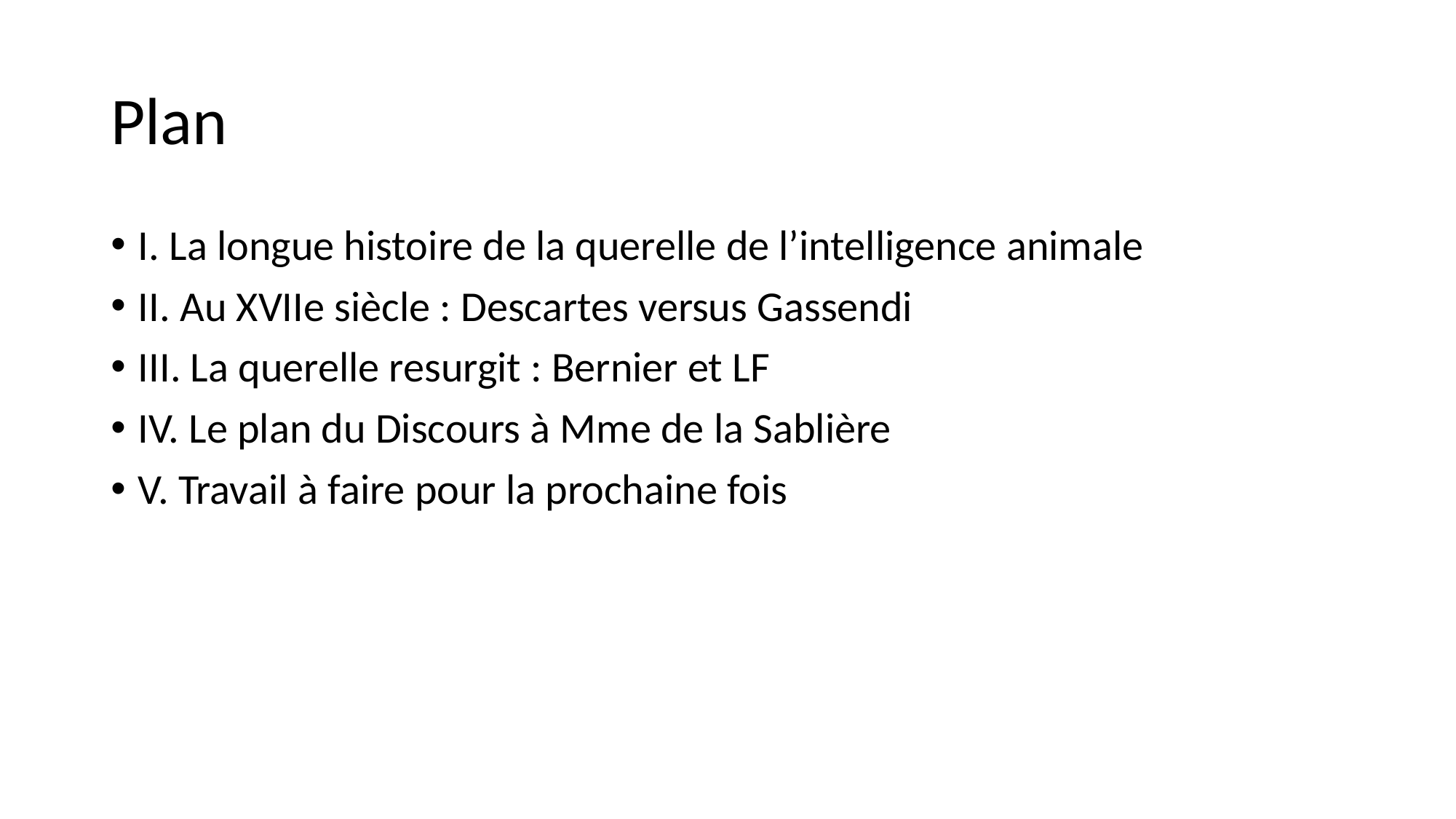

# Plan
I. La longue histoire de la querelle de l’intelligence animale
II. Au XVIIe siècle : Descartes versus Gassendi
III. La querelle resurgit : Bernier et LF
IV. Le plan du Discours à Mme de la Sablière
V. Travail à faire pour la prochaine fois